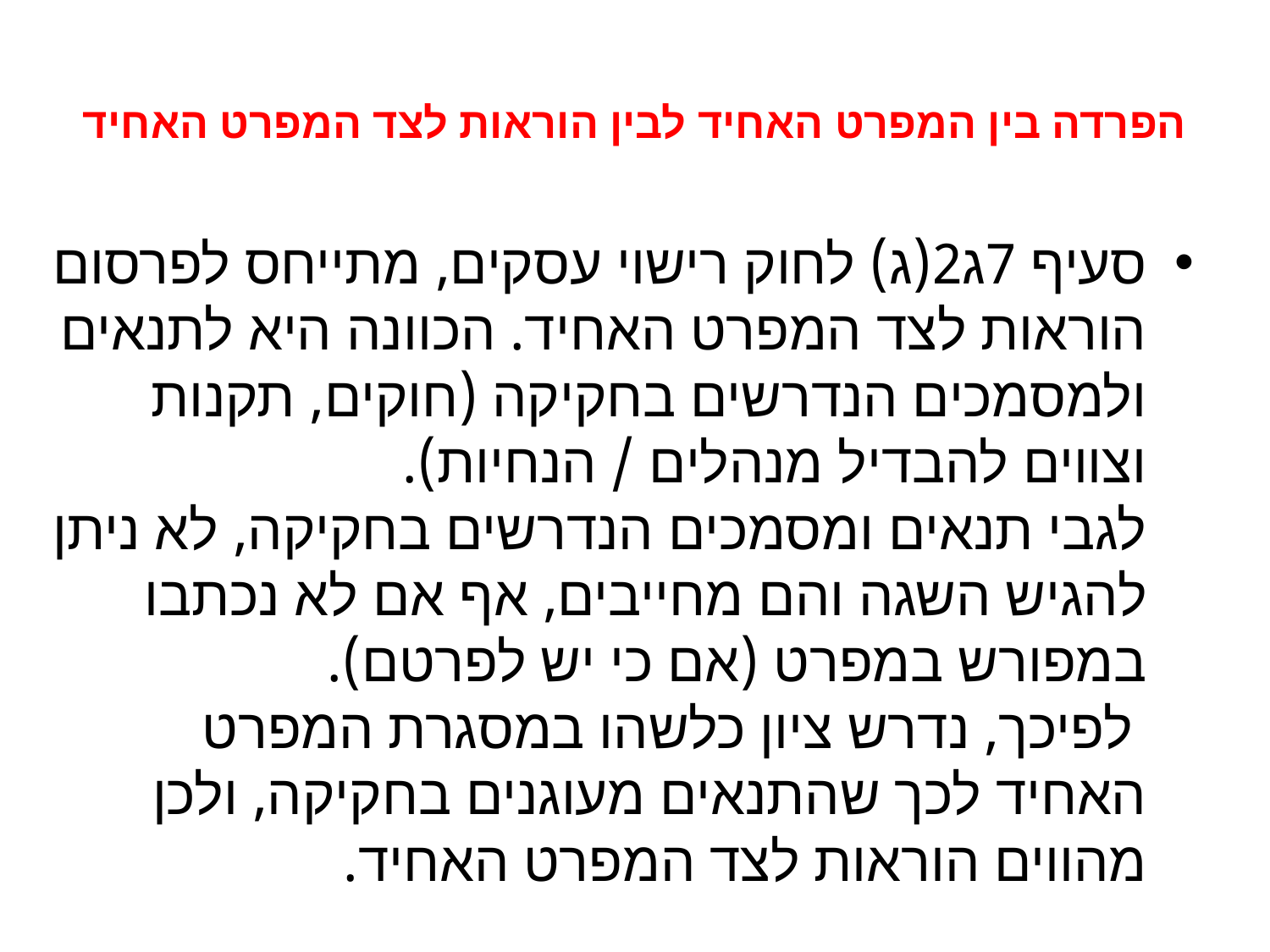

# הפרדה בין המפרט האחיד לבין הוראות לצד המפרט האחיד
סעיף 7ג2(ג) לחוק רישוי עסקים, מתייחס לפרסום הוראות לצד המפרט האחיד. הכוונה היא לתנאים ולמסמכים הנדרשים בחקיקה (חוקים, תקנות וצווים להבדיל מנהלים / הנחיות).
לגבי תנאים ומסמכים הנדרשים בחקיקה, לא ניתן להגיש השגה והם מחייבים, אף אם לא נכתבו במפורש במפרט (אם כי יש לפרטם).
 לפיכך, נדרש ציון כלשהו במסגרת המפרט האחיד לכך שהתנאים מעוגנים בחקיקה, ולכן מהווים הוראות לצד המפרט האחיד.